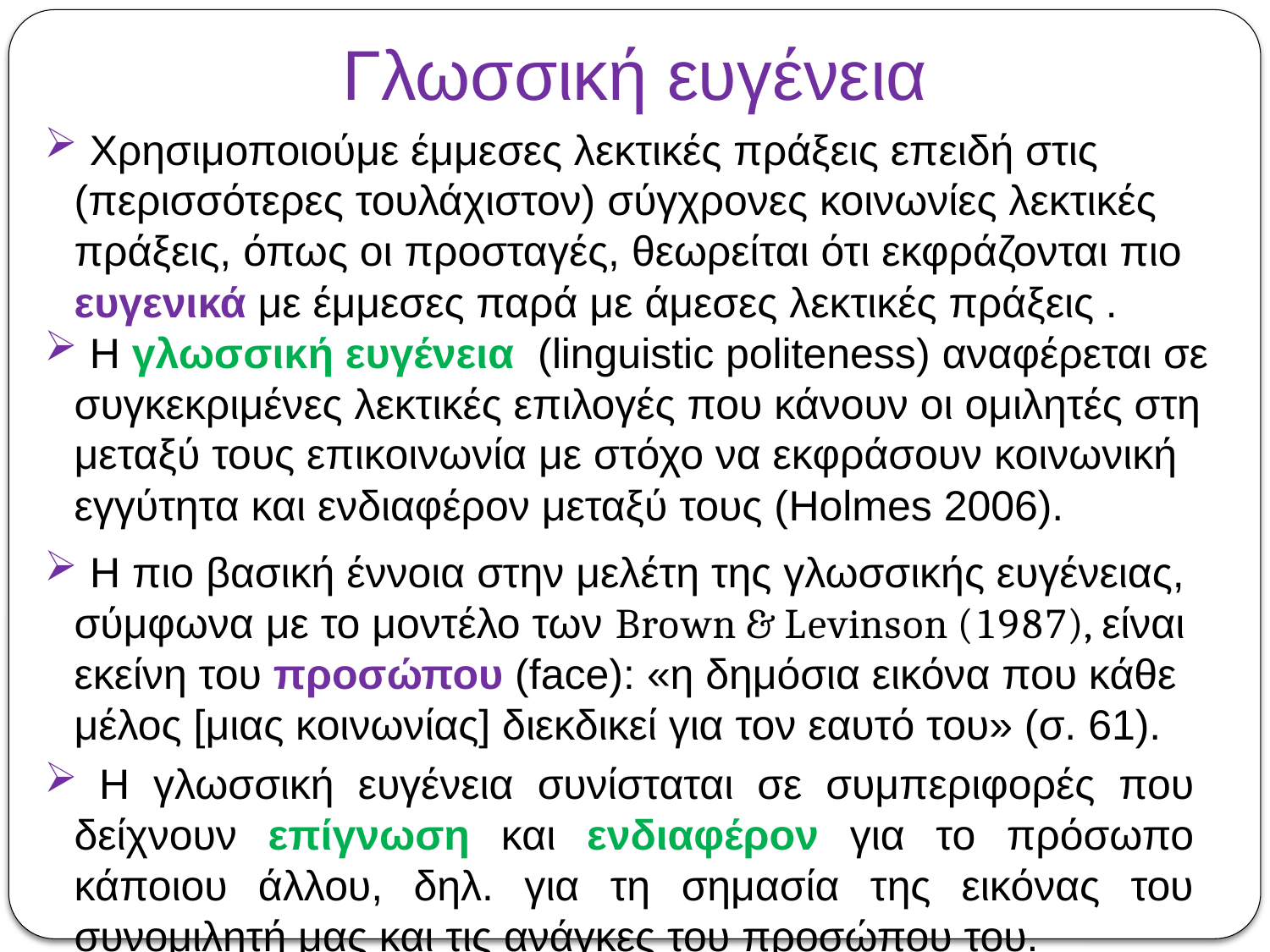

# Γλωσσική ευγένεια
 Χρησιμοποιούμε έμμεσες λεκτικές πράξεις επειδή στις (περισσότερες τουλάχιστον) σύγχρονες κοινωνίες λεκτικές πράξεις, όπως οι προσταγές, θεωρείται ότι εκφράζονται πιο ευγενικά με έμμεσες παρά με άμεσες λεκτικές πράξεις .
 Η γλωσσική ευγένεια  (linguistic politeness) αναφέρεται σε συγκεκριμένες λεκτικές επιλογές που κάνουν οι ομιλητές στη μεταξύ τους επικοινωνία με στόχο να εκφράσουν κοινωνική εγγύτητα και ενδιαφέρον μεταξύ τους (Holmes 2006).
 Η πιο βασική έννοια στην μελέτη της γλωσσικής ευγένειας, σύμφωνα με το μοντέλο των Brown & Levinson (1987), είναι εκείνη του προσώπου (face): «η δημόσια εικόνα που κάθε μέλος [μιας κοινωνίας] διεκδικεί για τον εαυτό του» (σ. 61).
 Η γλωσσική ευγένεια συνίσταται σε συμπεριφορές που δείχνουν επίγνωση και ενδιαφέρον για το πρόσωπο κάποιου άλλου, δηλ. για τη σημασία της εικόνας του συνομιλητή μας και τις ανάγκες του προσώπου του.